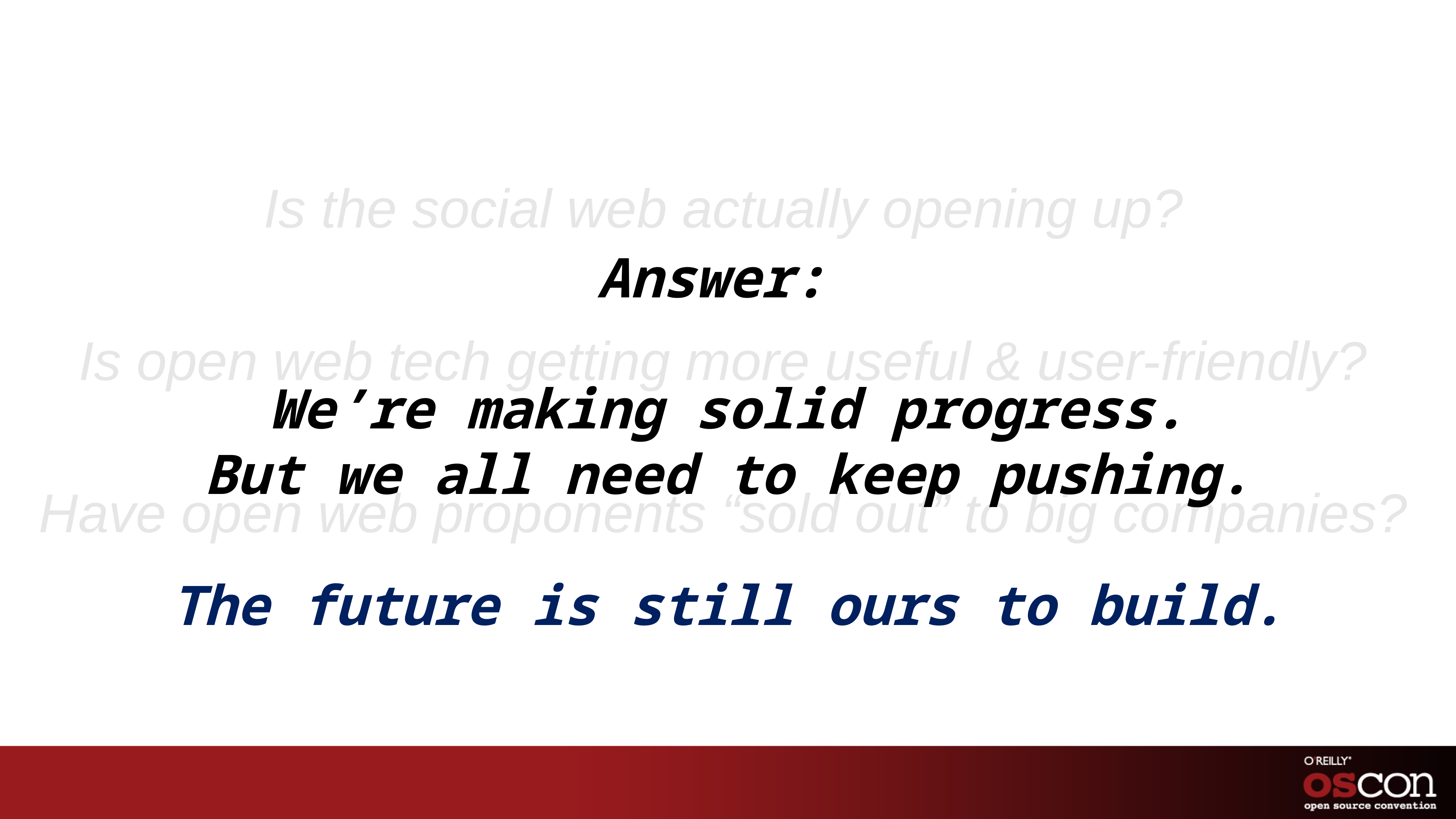

#

Is the social web actually opening up?

Is open web tech getting more useful & user-friendly?

Have open web proponents “sold out” to big companies?

Answer:
We’re making solid progress.
But we all need to keep pushing.

The future is still ours to build.